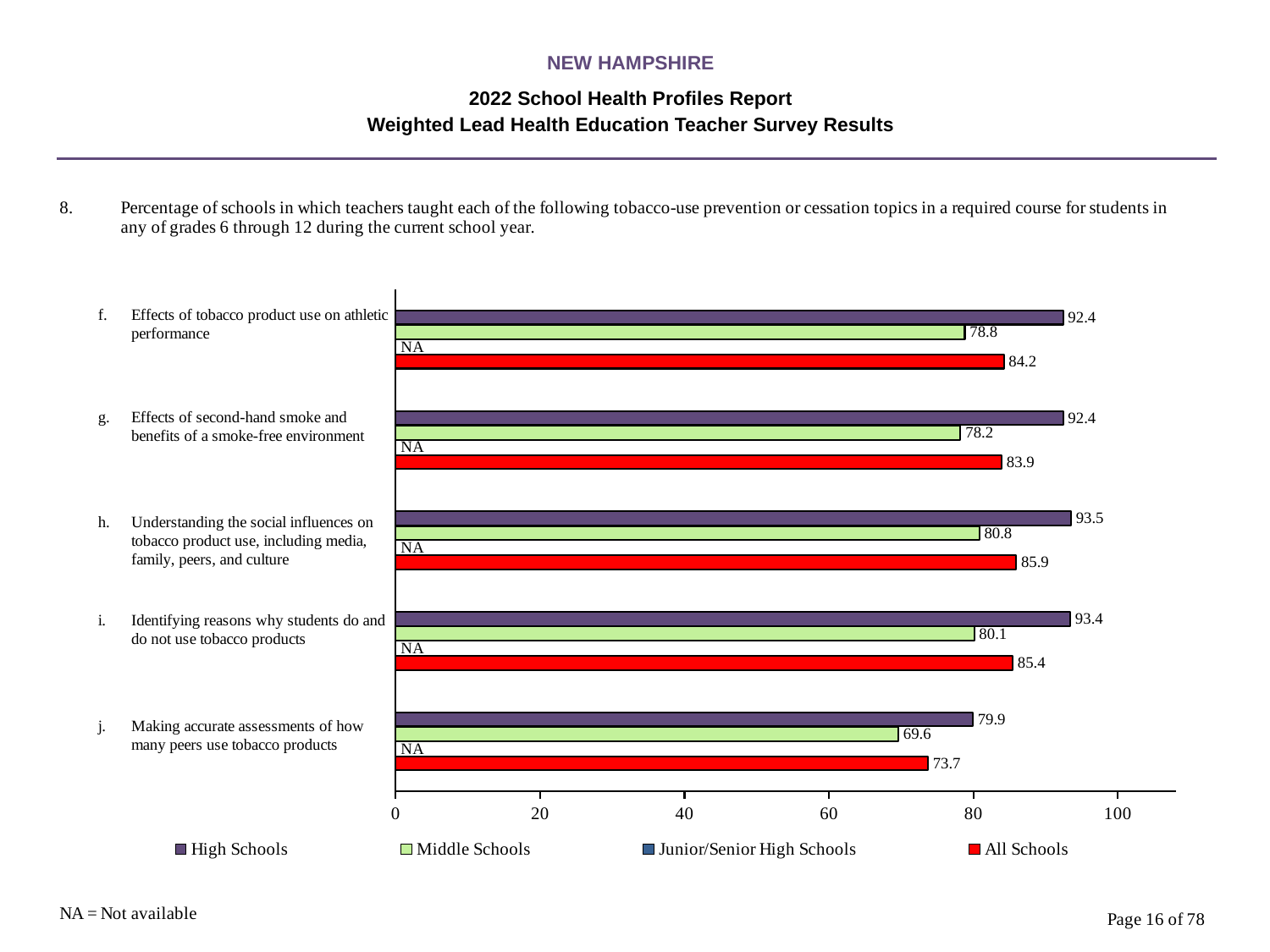

NEW HAMPSHIRE
2022 School Health Profiles Report
Weighted Lead Health Education Teacher Survey Results

### Chart

| Category | All Schools | Junior/Senior High Schools | Middle Schools | High Schools |
|---|---|---|---|---|
| Making accurate assessments of how many peers use tobacco products | 73.7 | 0.0009 | 69.6 | 79.9 |
| Identifying reasons why students do and do not use tobacco products | 85.4 | 0.0009 | 80.1 | 93.4 |
| Understanding the social influences on tobacco product use, including media, family, peers, and culture | 85.9 | 0.0009 | 80.8 | 93.5 |
| Effects of second-hand smoke and benefits of a smoke-free environment | 83.9 | 0.0009 | 78.2 | 92.4 |
| Effects of tobacco product use on athletic performance | 84.2 | 0.0009 | 78.8 | 92.4 |